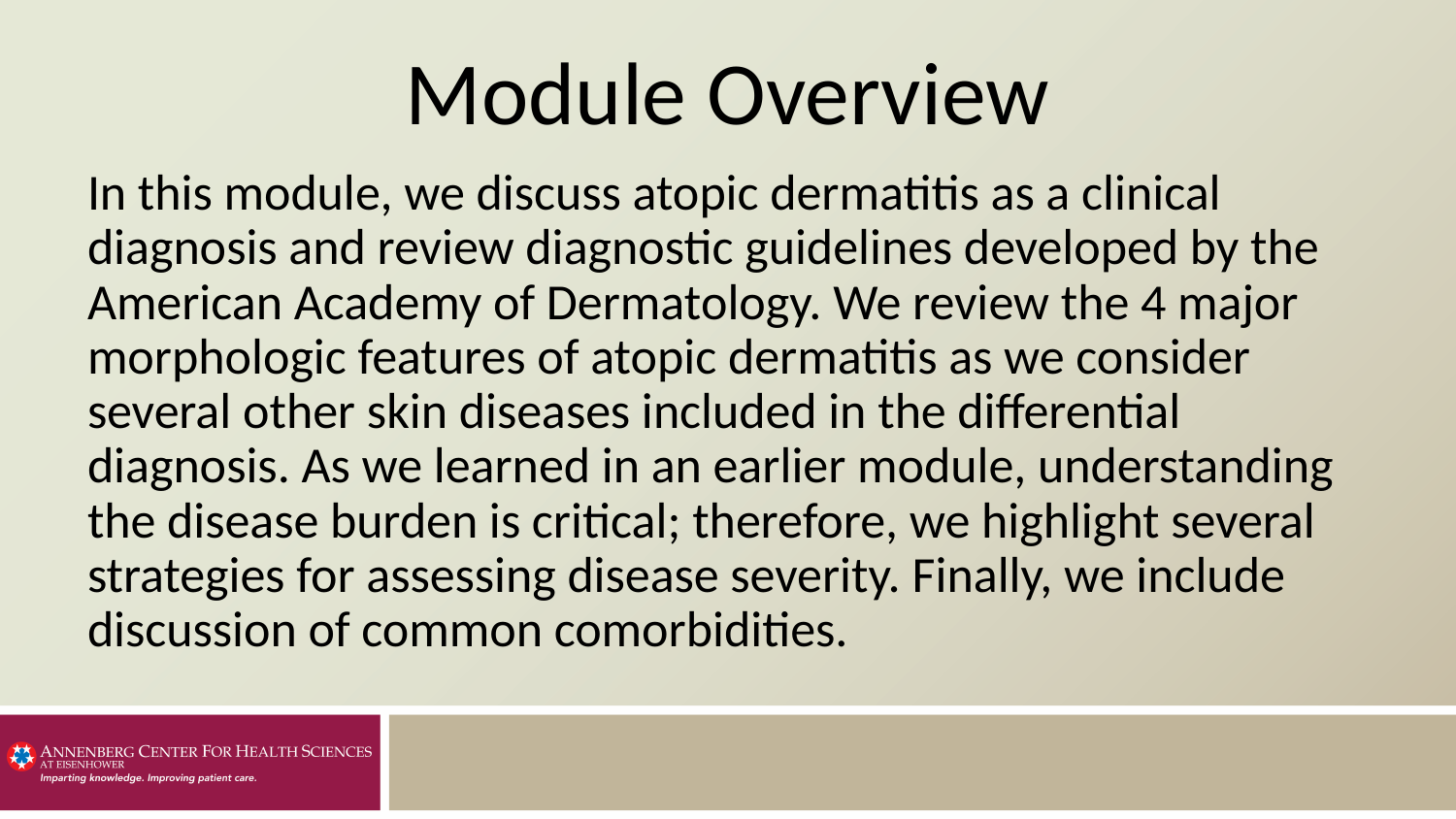

# Module Overview
In this module, we discuss atopic dermatitis as a clinical diagnosis and review diagnostic guidelines developed by the American Academy of Dermatology. We review the 4 major morphologic features of atopic dermatitis as we consider several other skin diseases included in the differential diagnosis. As we learned in an earlier module, understanding the disease burden is critical; therefore, we highlight several strategies for assessing disease severity. Finally, we include discussion of common comorbidities.